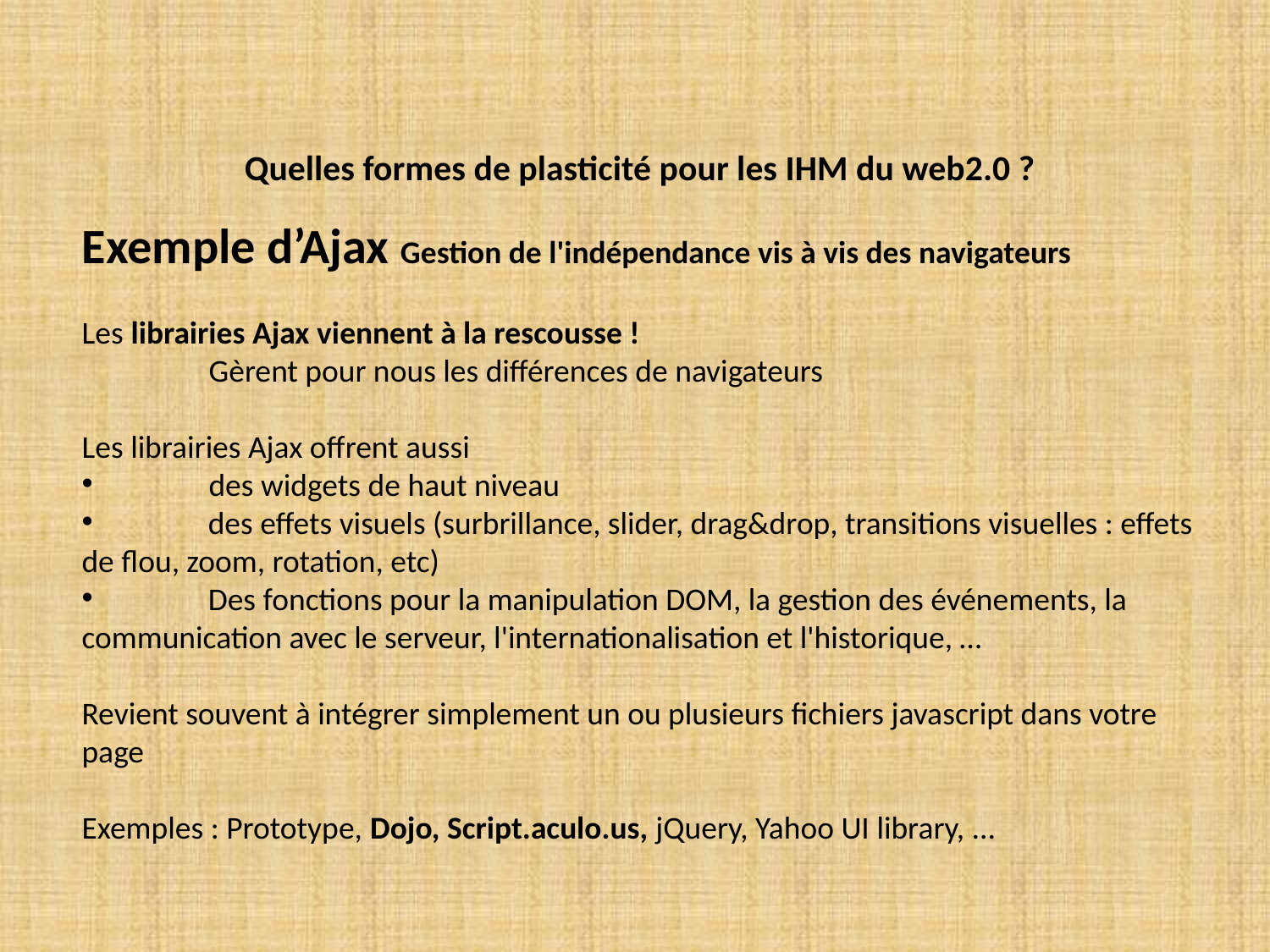

Quelles formes de plasticité pour les IHM du web2.0 ?
Exemple d’Ajax Gestion de l'indépendance vis à vis des navigateurs

Les librairies Ajax viennent à la rescousse !
	Gèrent pour nous les différences de navigateurs

Les librairies Ajax offrent aussi
	des widgets de haut niveau
                des effets visuels (surbrillance, slider, drag&drop, transitions visuelles : effets de flou, zoom, rotation, etc)
                Des fonctions pour la manipulation DOM, la gestion des événements, la communication avec le serveur, l'internationalisation et l'historique, …

Revient souvent à intégrer simplement un ou plusieurs fichiers javascript dans votre page

Exemples : Prototype, Dojo, Script.aculo.us, jQuery, Yahoo UI library, ...